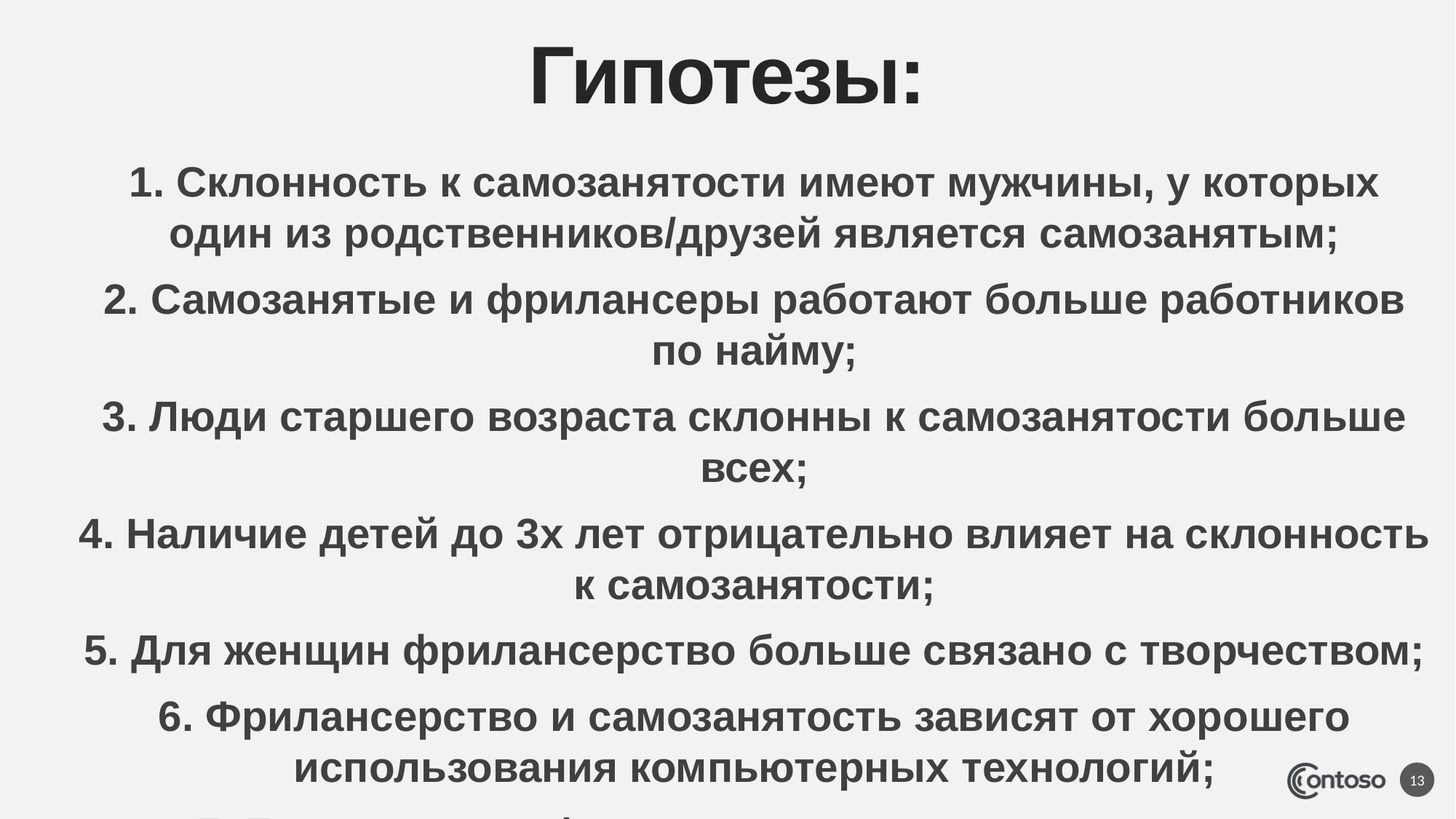

# Гипотезы:
1. Склонность к самозанятости имеют мужчины, у которых один из родственников/друзей является самозанятым;
2. Самозанятые и фрилансеры работают больше работников по найму;
3. Люди старшего возраста склонны к самозанятости больше всех;
4. Наличие детей до 3х лет отрицательно влияет на склонность к самозанятости;
5. Для женщин фрилансерство больше связано с творчеством;
6. Фрилансерство и самозанятость зависят от хорошего использования компьютерных технологий;
7. Большинство фрилансеров не зарегистрировано;

13